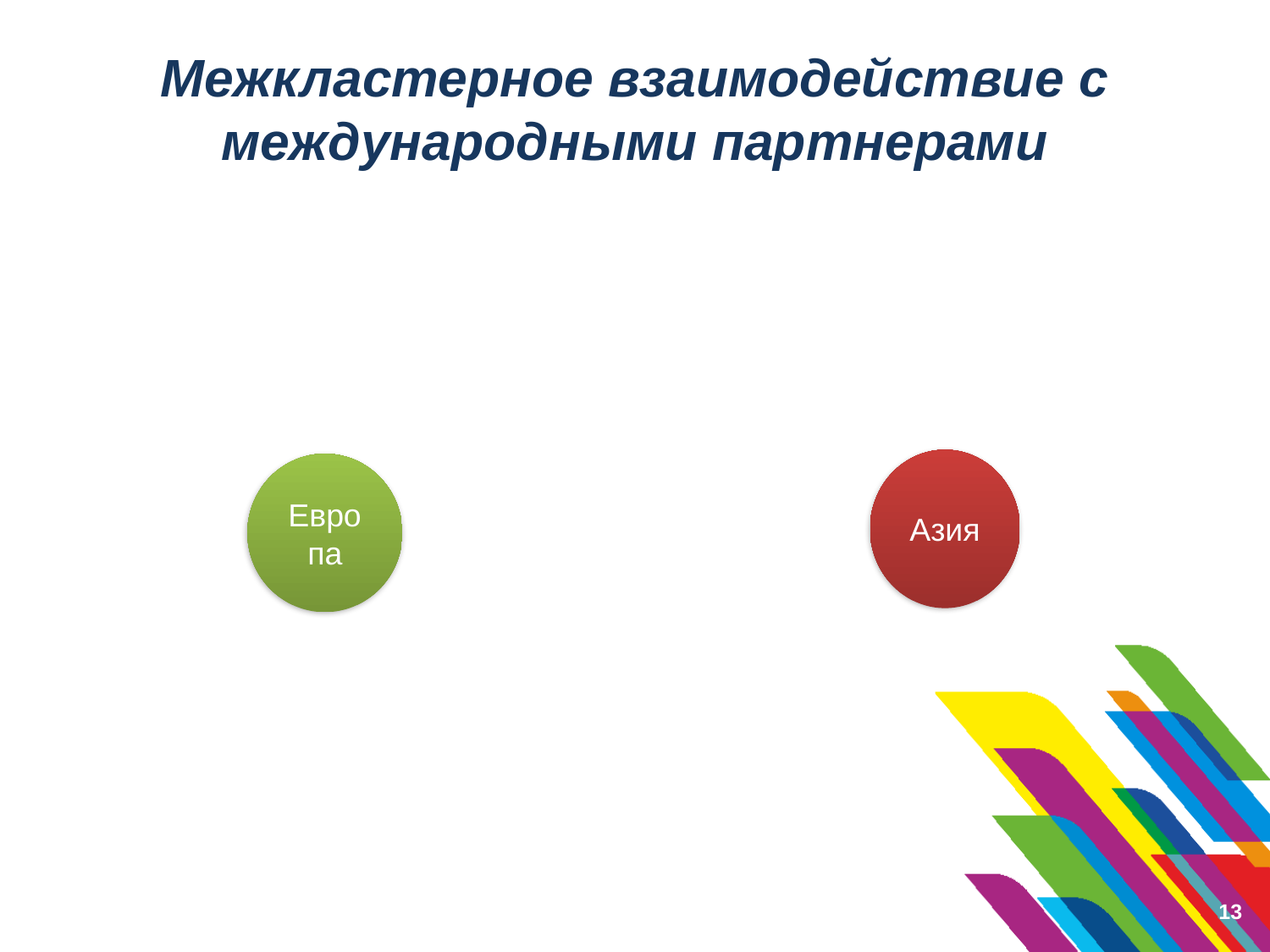

# Межкластерное взаимодействие с международными партнерами
Азия
Европа
13